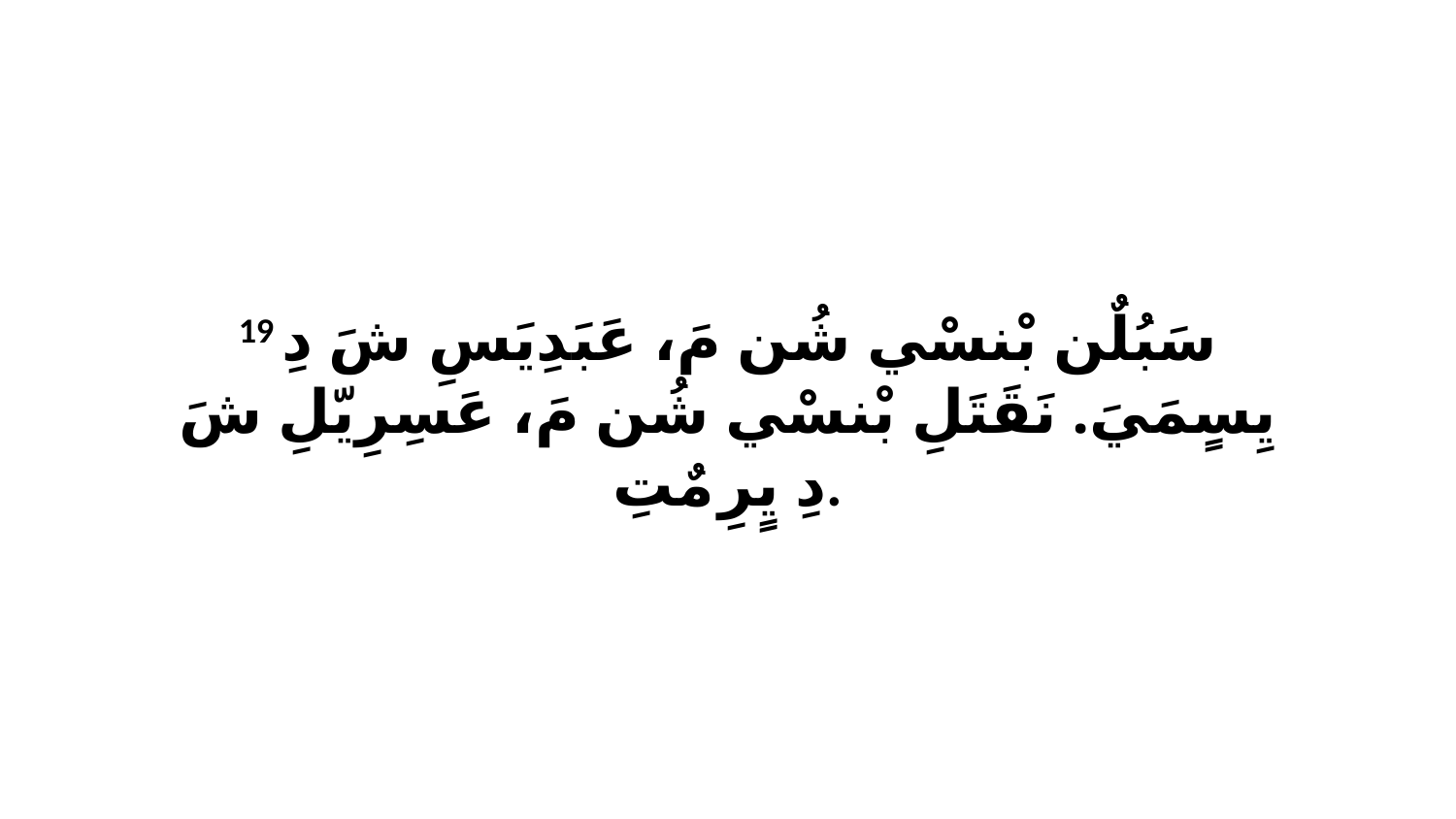

19 سَبُلٌن بْنسْي شُن مَ، عَبَدِيَسِ شَ دِ يِسٍمَيَ. نَقَتَلِ بْنسْي شُن مَ، عَسِرِيّلِ شَ دِ يٍرِ مٌتِ.